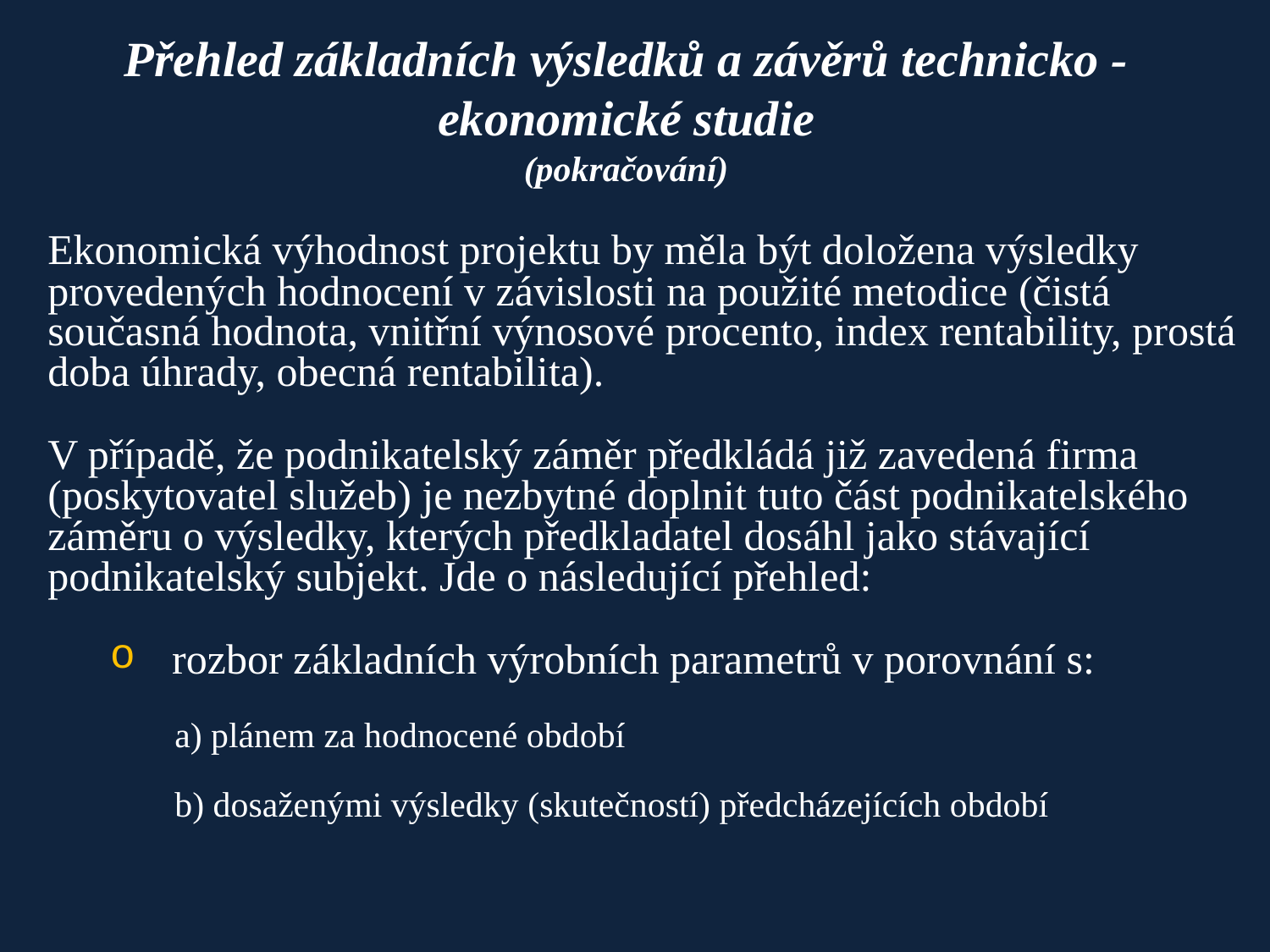

# Přehled základních výsledků a závěrů technicko - ekonomické studie (pokračování)
Ekonomická výhodnost projektu by měla být doložena výsledky provedených hodnocení v závislosti na použité metodice (čistá současná hodnota, vnitřní výnosové procento, index rentability, prostá doba úhrady, obecná rentabilita).
V případě, že podnikatelský záměr předkládá již zavedená firma (poskytovatel služeb) je nezbytné doplnit tuto část podnikatelského záměru o výsledky, kterých předkladatel dosáhl jako stávající podnikatelský subjekt. Jde o následující přehled:
rozbor základních výrobních parametrů v porovnání s:
a) plánem za hodnocené období
b) dosaženými výsledky (skutečností) předcházejících období